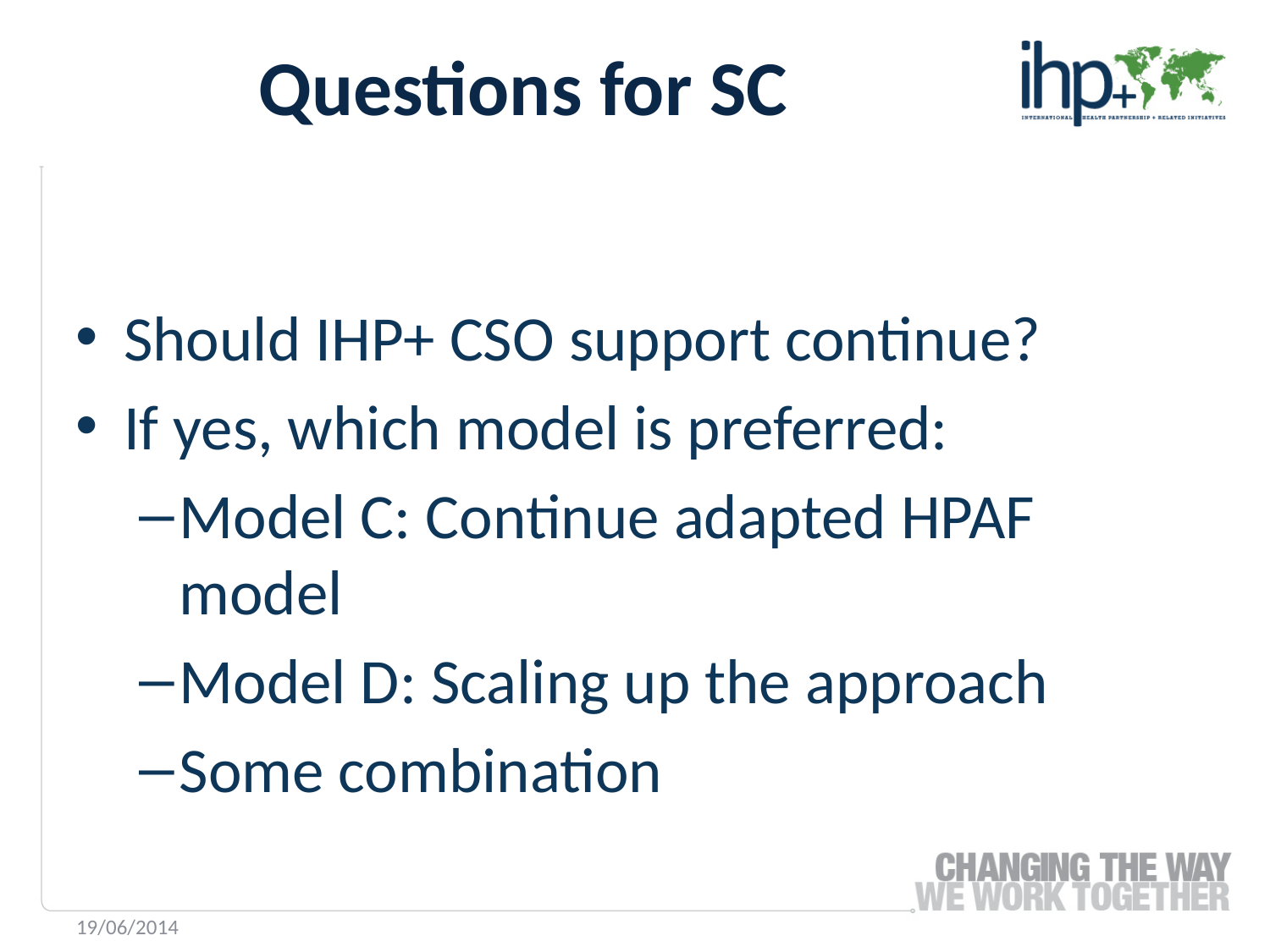

Questions for SC
Should IHP+ CSO support continue?
If yes, which model is preferred:
Model C: Continue adapted HPAF model
Model D: Scaling up the approach
Some combination

19/06/2014